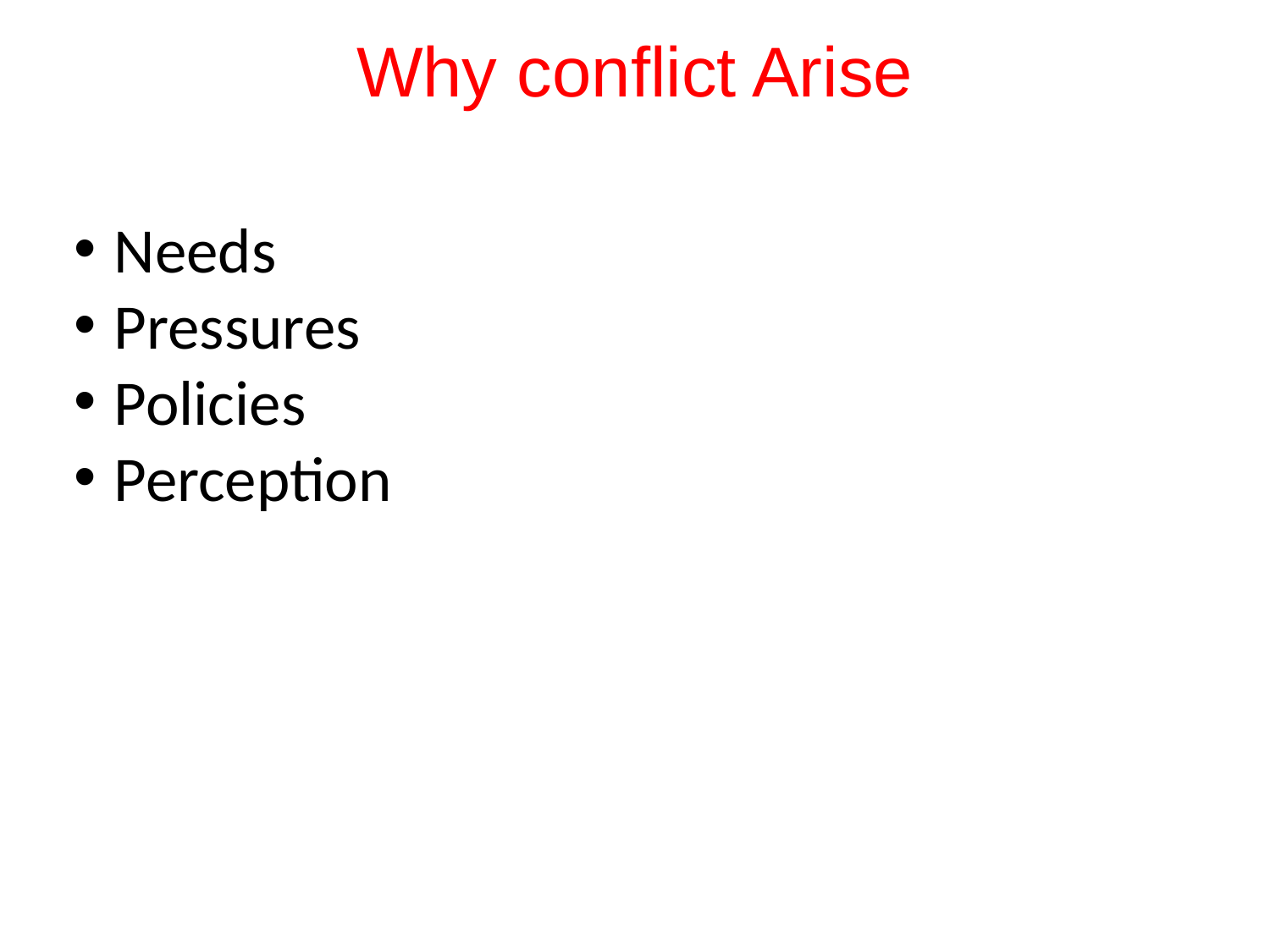

# Why conflict Arise
Needs
Pressures
Policies
Perception